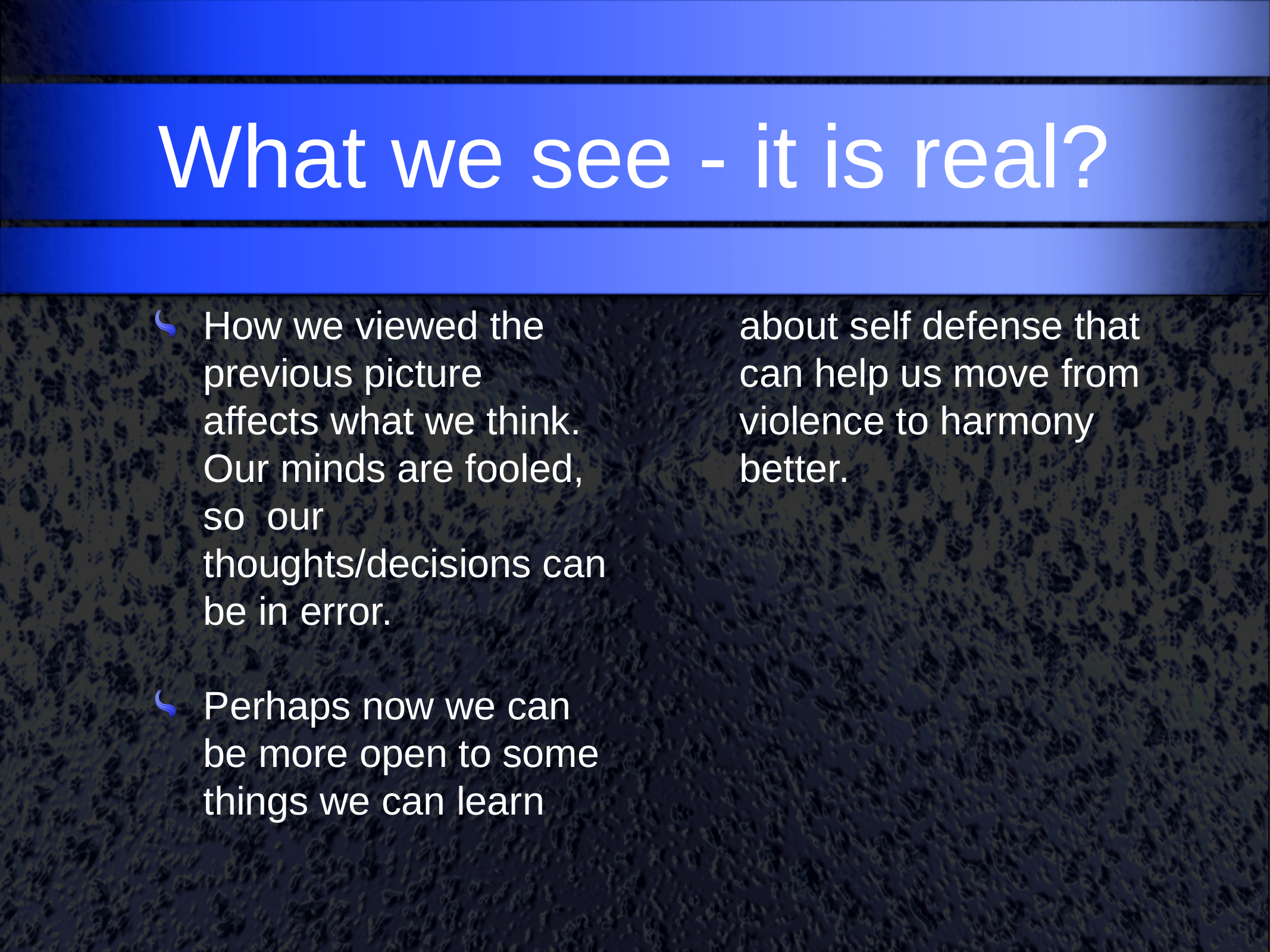

# What we see - it is real?
How we viewed the previous picture affects what we think. Our minds are fooled, so  our thoughts/decisions can be in error.
Perhaps now we can be more open to some things we can learn about self defense that can help us move from violence to harmony better.